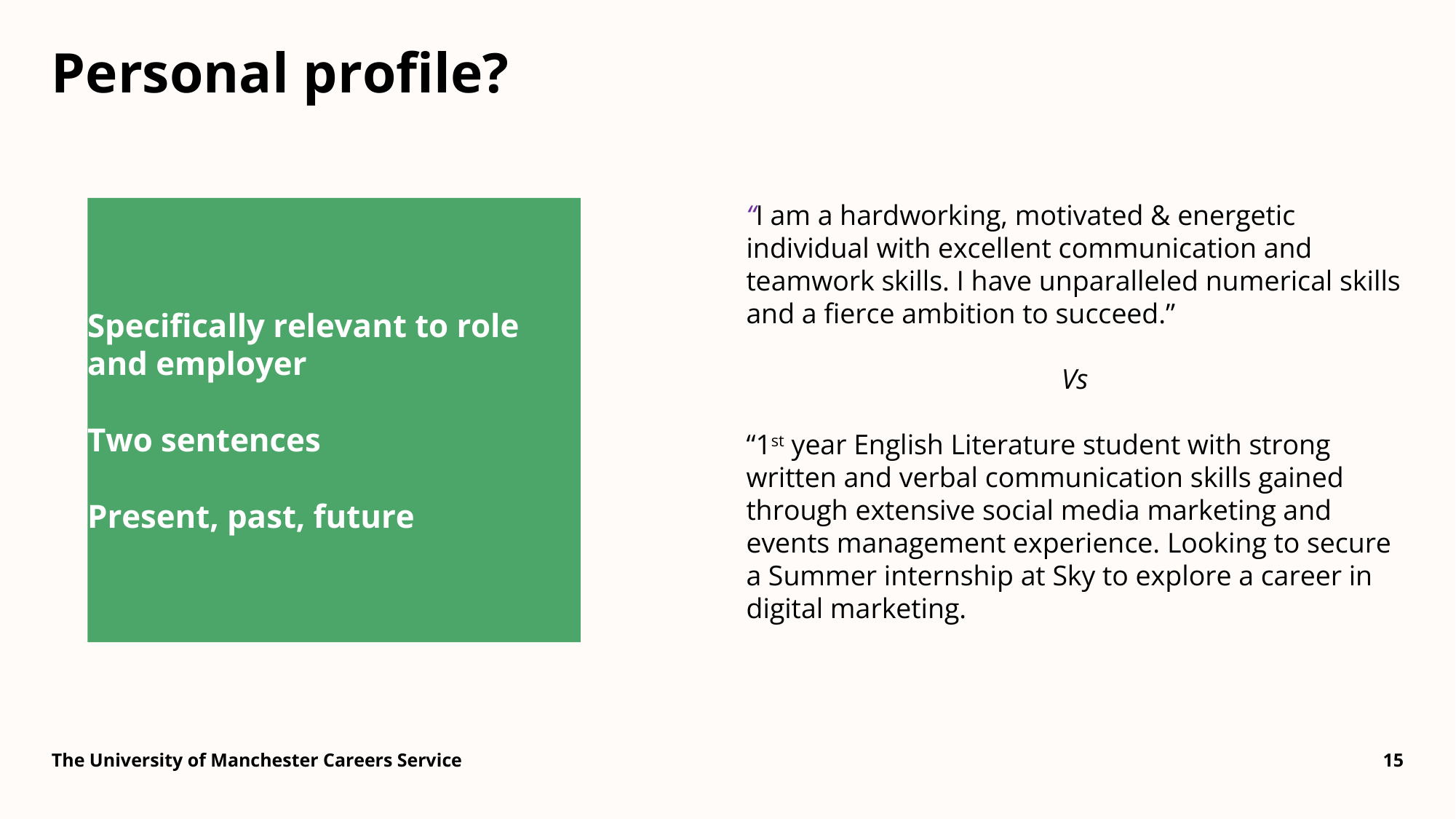

# Personal profile?
Specifically relevant to role and employer

Two sentences

Present, past, future
“I am a hardworking, motivated & energetic individual with excellent communication and teamwork skills. I have unparalleled numerical skills and a fierce ambition to succeed.”

Vs

“1st year English Literature student with strong written and verbal communication skills gained through extensive social media marketing and events management experience. Looking to secure a Summer internship at Sky to explore a career in digital marketing.

The University of Manchester Careers Service
15